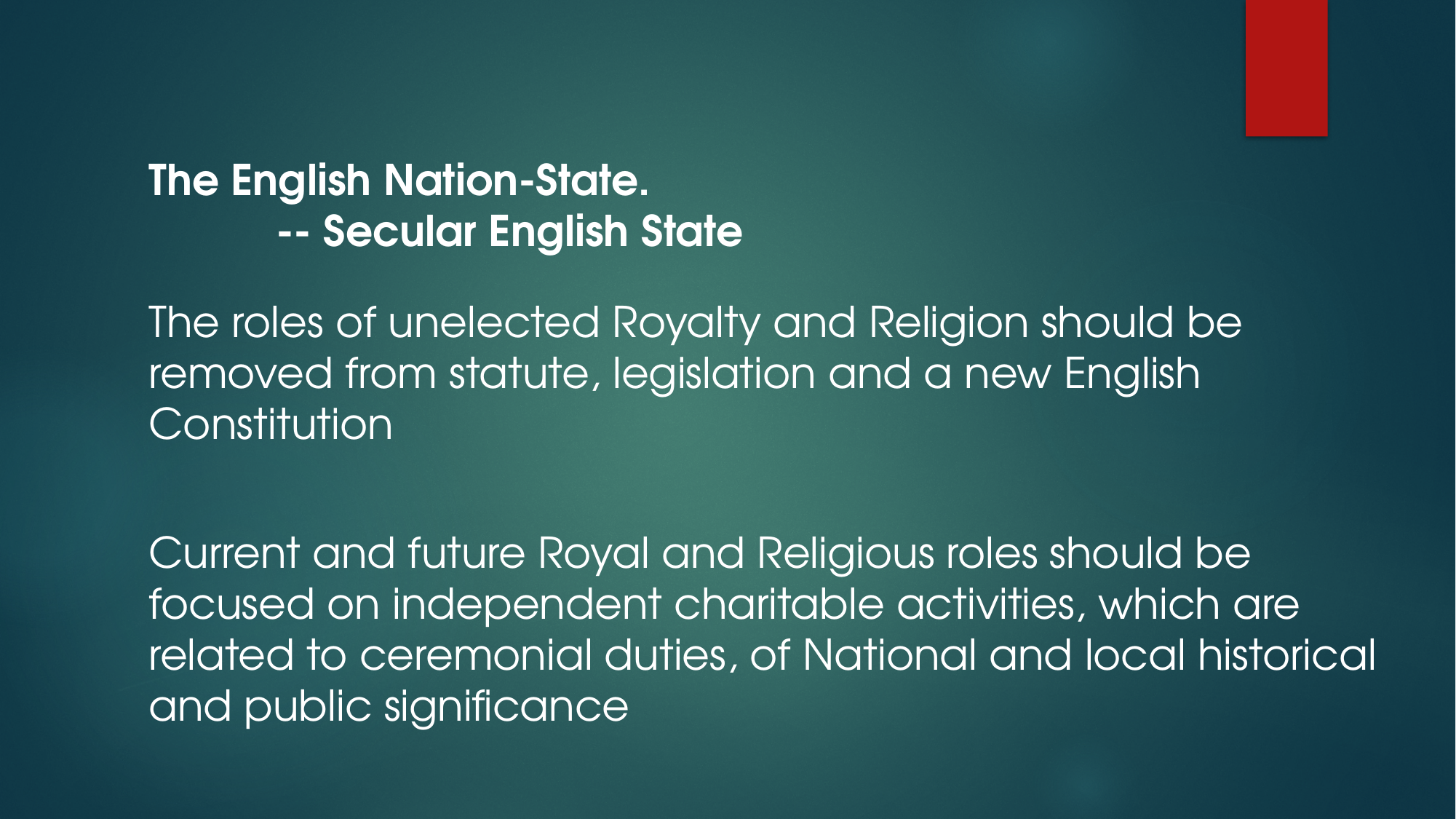

The English Nation-State.
   -- Secular English State
The roles of unelected Royalty and Religion should be removed from statute, legislation and a new English Constitution
Current and future Royal and Religious roles should be focused on independent charitable activities, which are related to ceremonial duties, of National and local historical and public significance